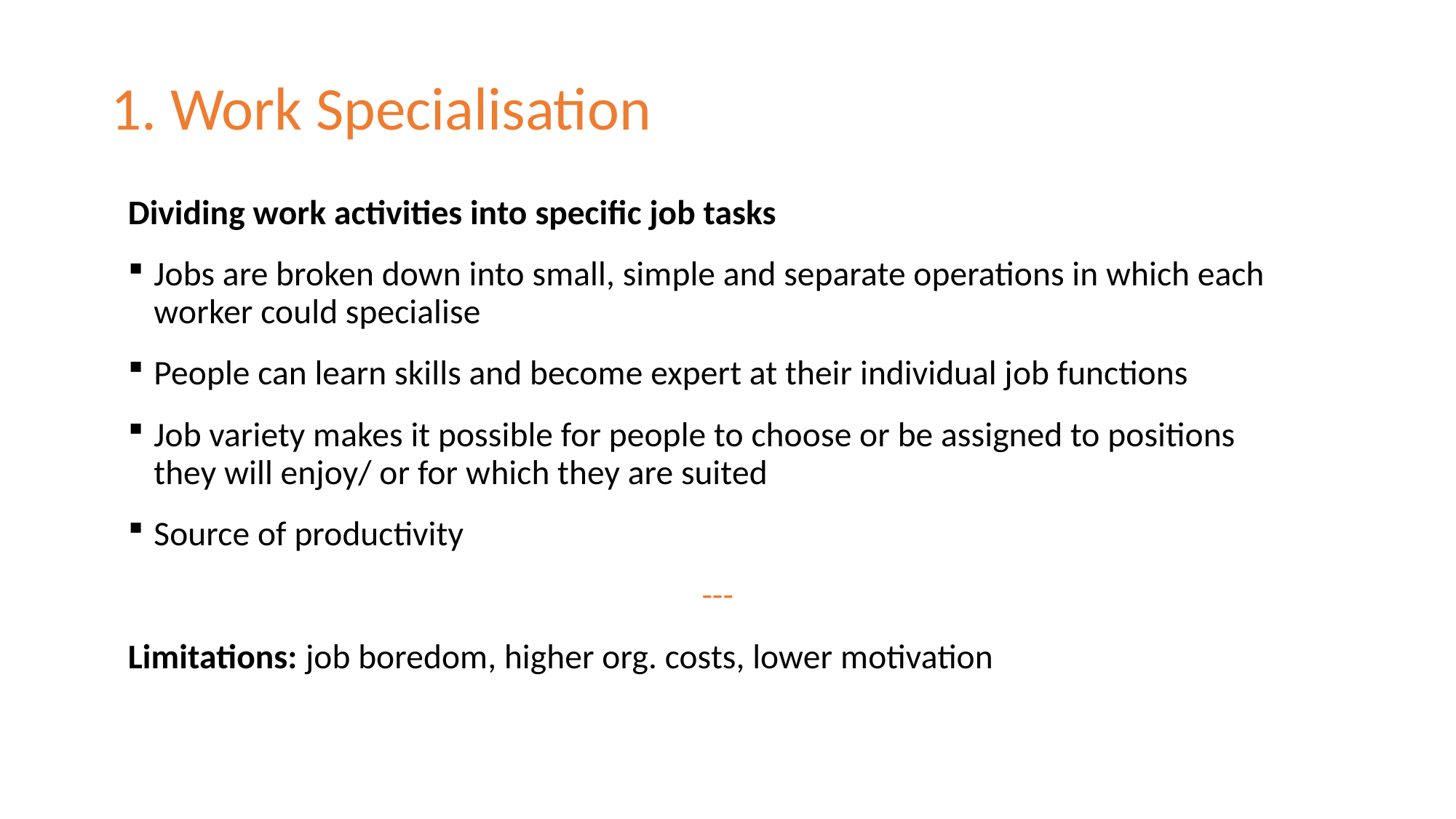

# 1. Work Specialisation
Dividing work activities into specific job tasks
Jobs are broken down into small, simple and separate operations in which each worker could specialise
People can learn skills and become expert at their individual job functions
Job variety makes it possible for people to choose or be assigned to positions they will enjoy/ or for which they are suited
Source of productivity
---
Limitations: job boredom, higher org. costs, lower motivation